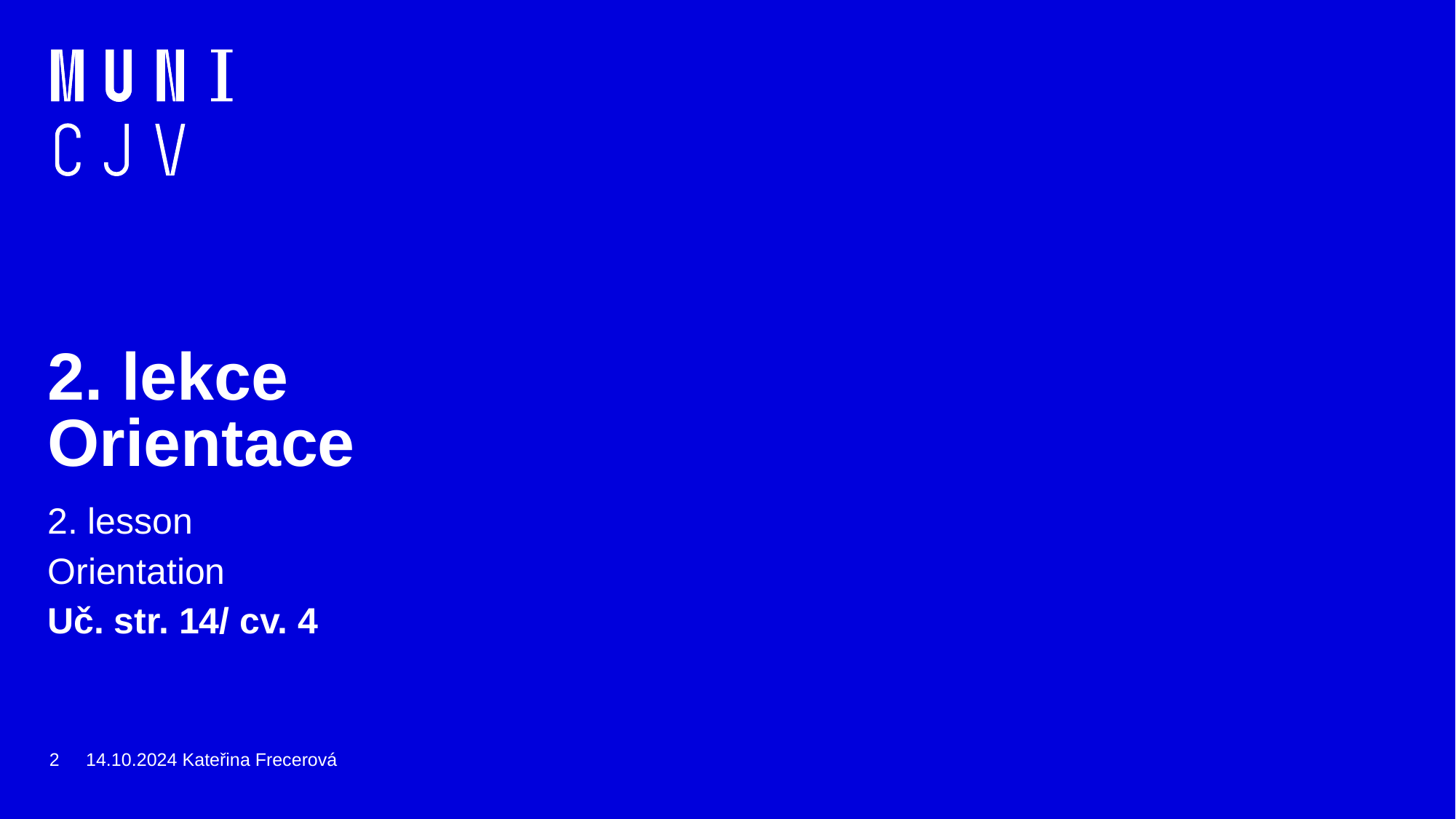

# 2. lekce Orientace
2. lesson
Orientation
Uč. str. 14/ cv. 4
2
14.10.2024 Kateřina Frecerová